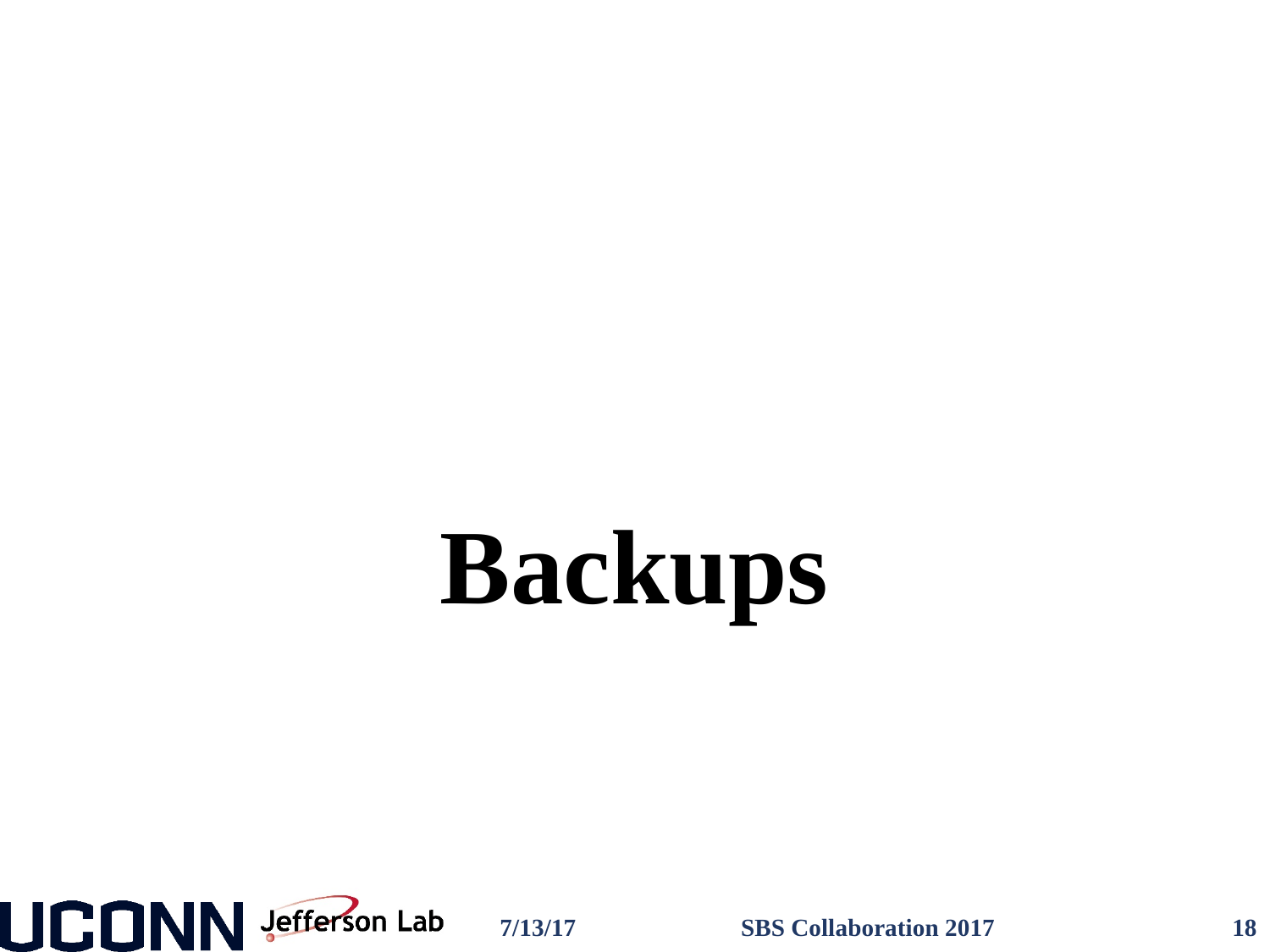

# Backups

7/13/17
SBS Collaboration 2017
18